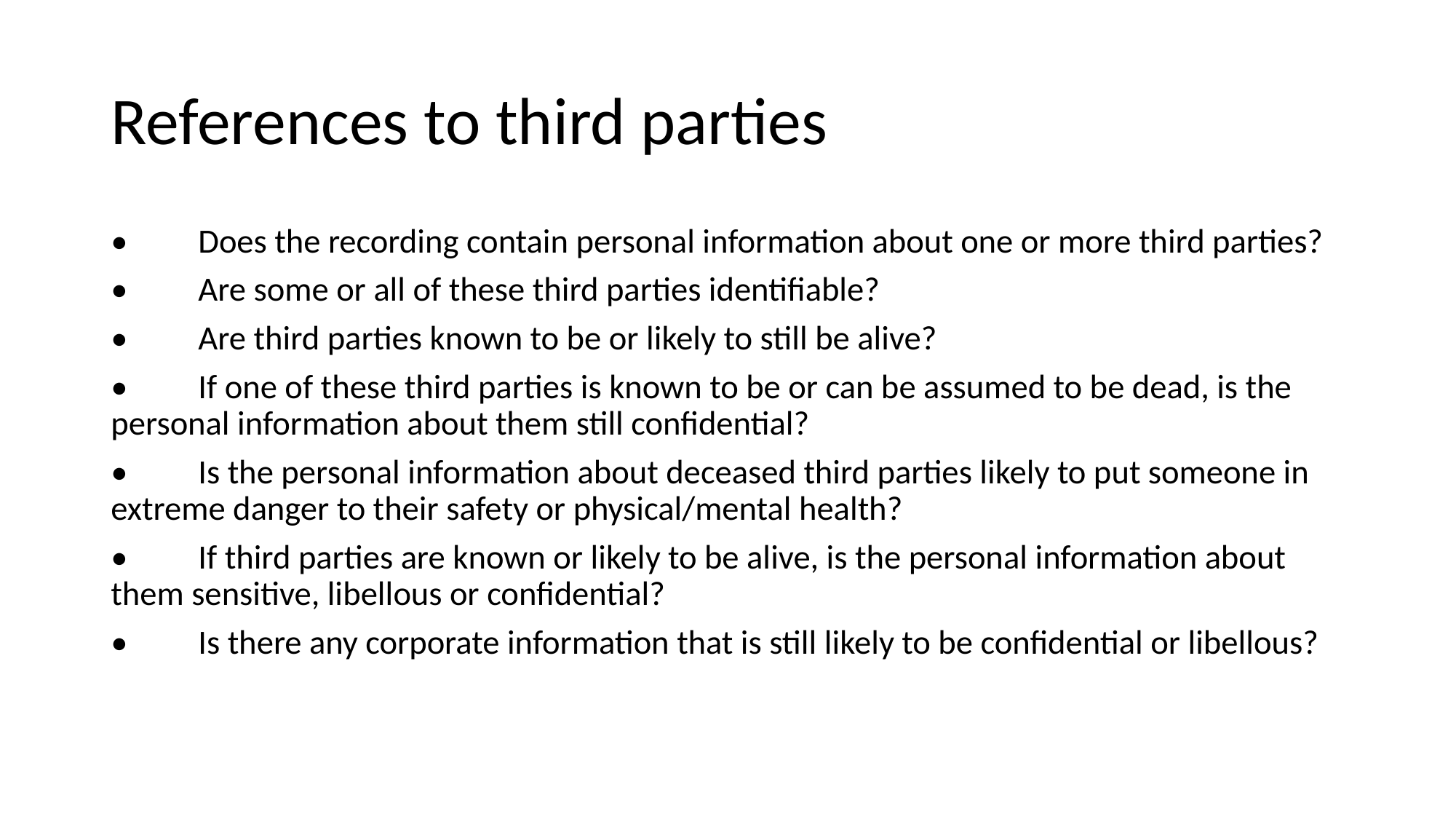

# References to third parties
•	Does the recording contain personal information about one or more third parties?
•	Are some or all of these third parties identifiable?
•	Are third parties known to be or likely to still be alive?
•	If one of these third parties is known to be or can be assumed to be dead, is the personal information about them still confidential?
•	Is the personal information about deceased third parties likely to put someone in extreme danger to their safety or physical/mental health?
•	If third parties are known or likely to be alive, is the personal information about them sensitive, libellous or confidential?
•	Is there any corporate information that is still likely to be confidential or libellous?